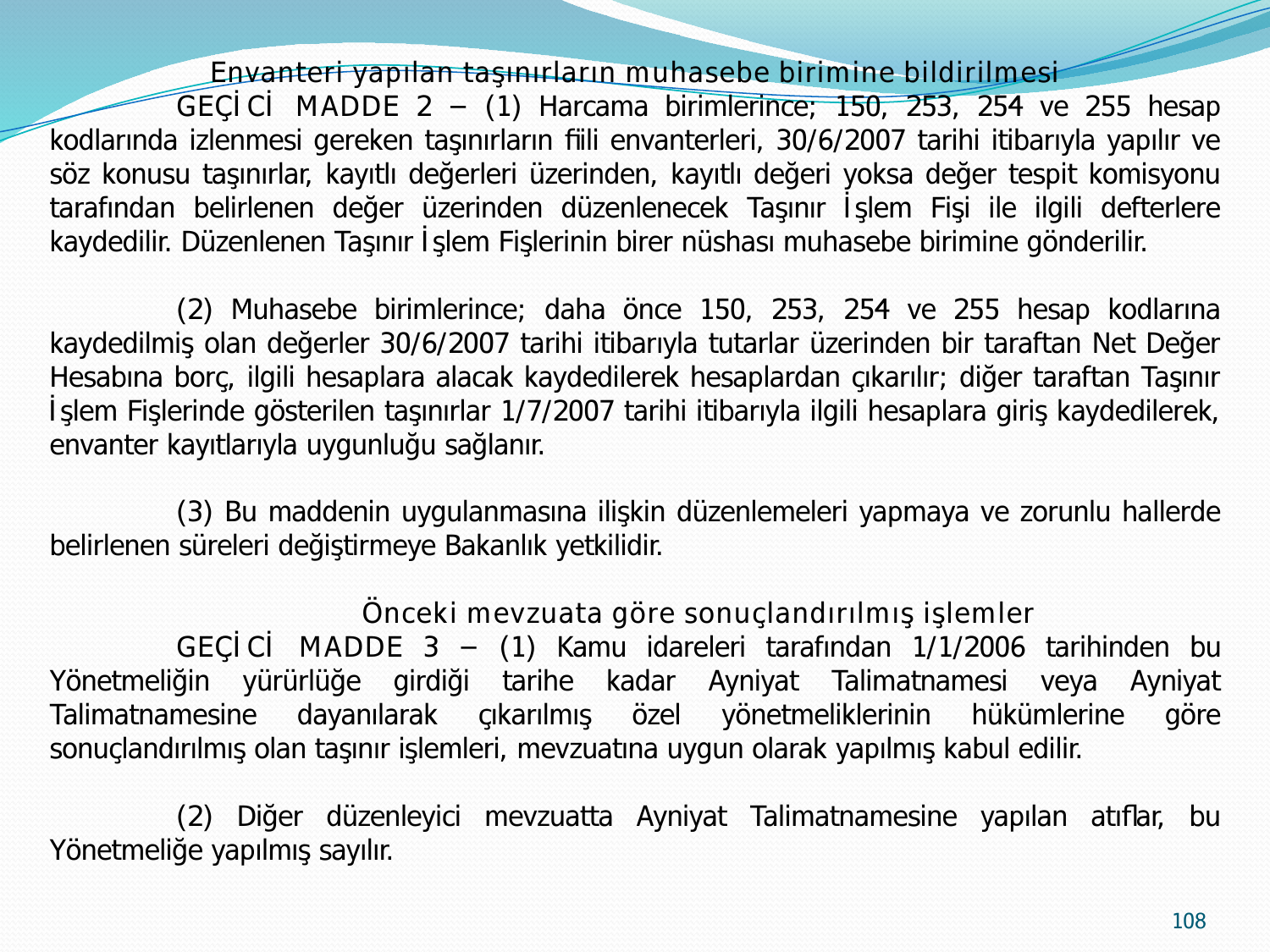

Envanteri yapılan taşınırların muhasebe birimine bildirilmesi
	GEÇİCİ MADDE 2 – (1) Harcama birimlerince; 150, 253, 254 ve 255 hesap kodlarında izlenmesi gereken taşınırların fiili envanterleri, 30/6/2007 tarihi itibarıyla yapılır ve söz konusu taşınırlar, kayıtlı değerleri üzerinden, kayıtlı değeri yoksa değer tespit komisyonu tarafından belirlenen değer üzerinden düzenlenecek Taşınır İşlem Fişi ile ilgili defterlere kaydedilir. Düzenlenen Taşınır İşlem Fişlerinin birer nüshası muhasebe birimine gönderilir.

	(2) Muhasebe birimlerince; daha önce 150, 253, 254 ve 255 hesap kodlarına kaydedilmiş olan değerler 30/6/2007 tarihi itibarıyla tutarlar üzerinden bir taraftan Net Değer Hesabına borç, ilgili hesaplara alacak kaydedilerek hesaplardan çıkarılır; diğer taraftan Taşınır İşlem Fişlerinde gösterilen taşınırlar 1/7/2007 tarihi itibarıyla ilgili hesaplara giriş kaydedilerek, envanter kayıtlarıyla uygunluğu sağlanır.

	(3) Bu maddenin uygulanmasına ilişkin düzenlemeleri yapmaya ve zorunlu hallerde belirlenen süreleri değiştirmeye Bakanlık yetkilidir.

	Önceki mevzuata göre sonuçlandırılmış işlemler
	GEÇİCİ MADDE 3 – (1) Kamu idareleri tarafından 1/1/2006 tarihinden bu Yönetmeliğin yürürlüğe girdiği tarihe kadar Ayniyat Talimatnamesi veya Ayniyat Talimatnamesine dayanılarak çıkarılmış özel yönetmeliklerinin hükümlerine göre sonuçlandırılmış olan taşınır işlemleri, mevzuatına uygun olarak yapılmış kabul edilir.

	(2) Diğer düzenleyici mevzuatta Ayniyat Talimatnamesine yapılan atıflar, bu Yönetmeliğe yapılmış sayılır.

108